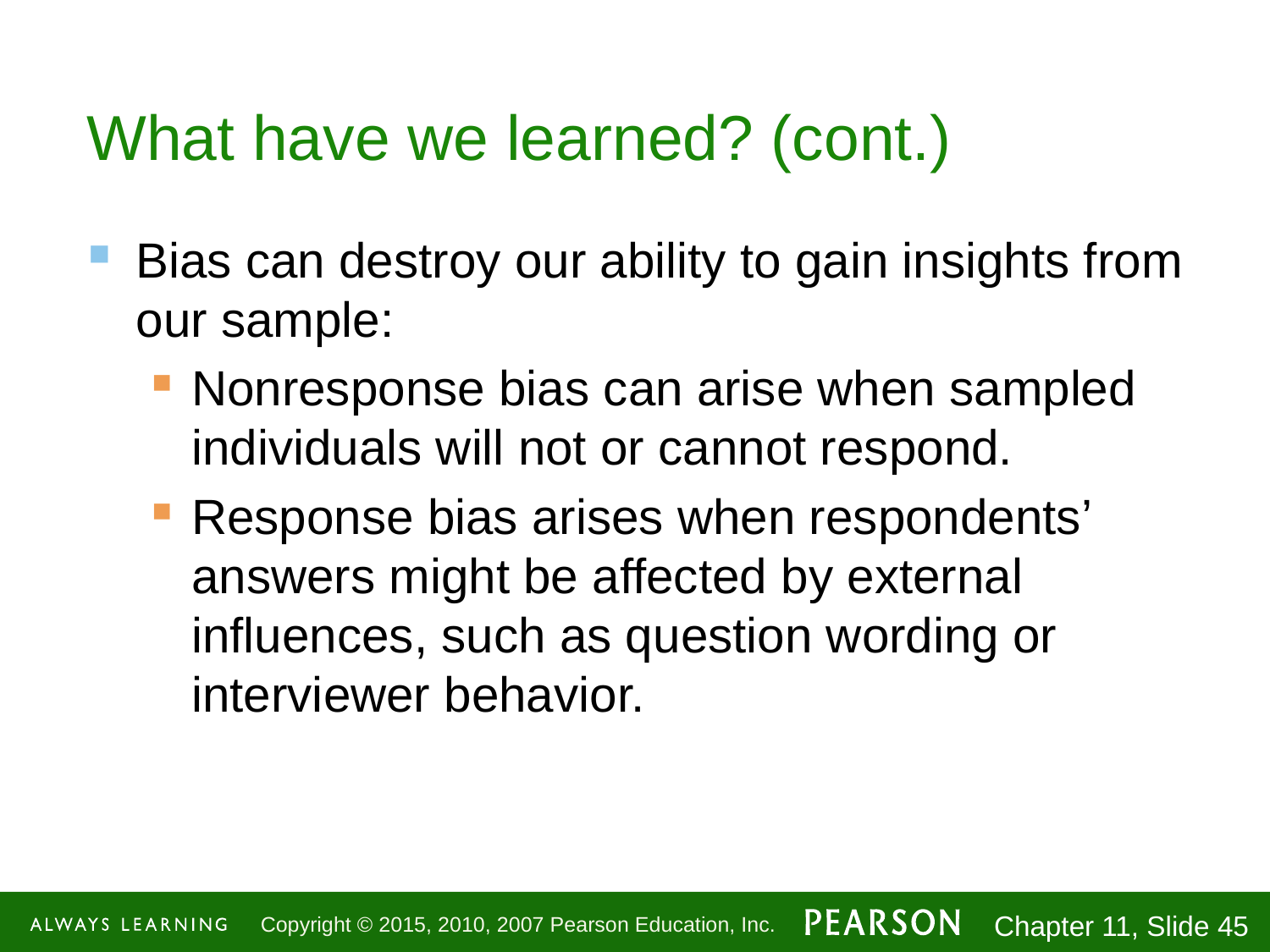

# What have we learned? (cont.)
Bias can destroy our ability to gain insights from our sample:
Nonresponse bias can arise when sampled individuals will not or cannot respond.
Response bias arises when respondents’ answers might be affected by external influences, such as question wording or interviewer behavior.